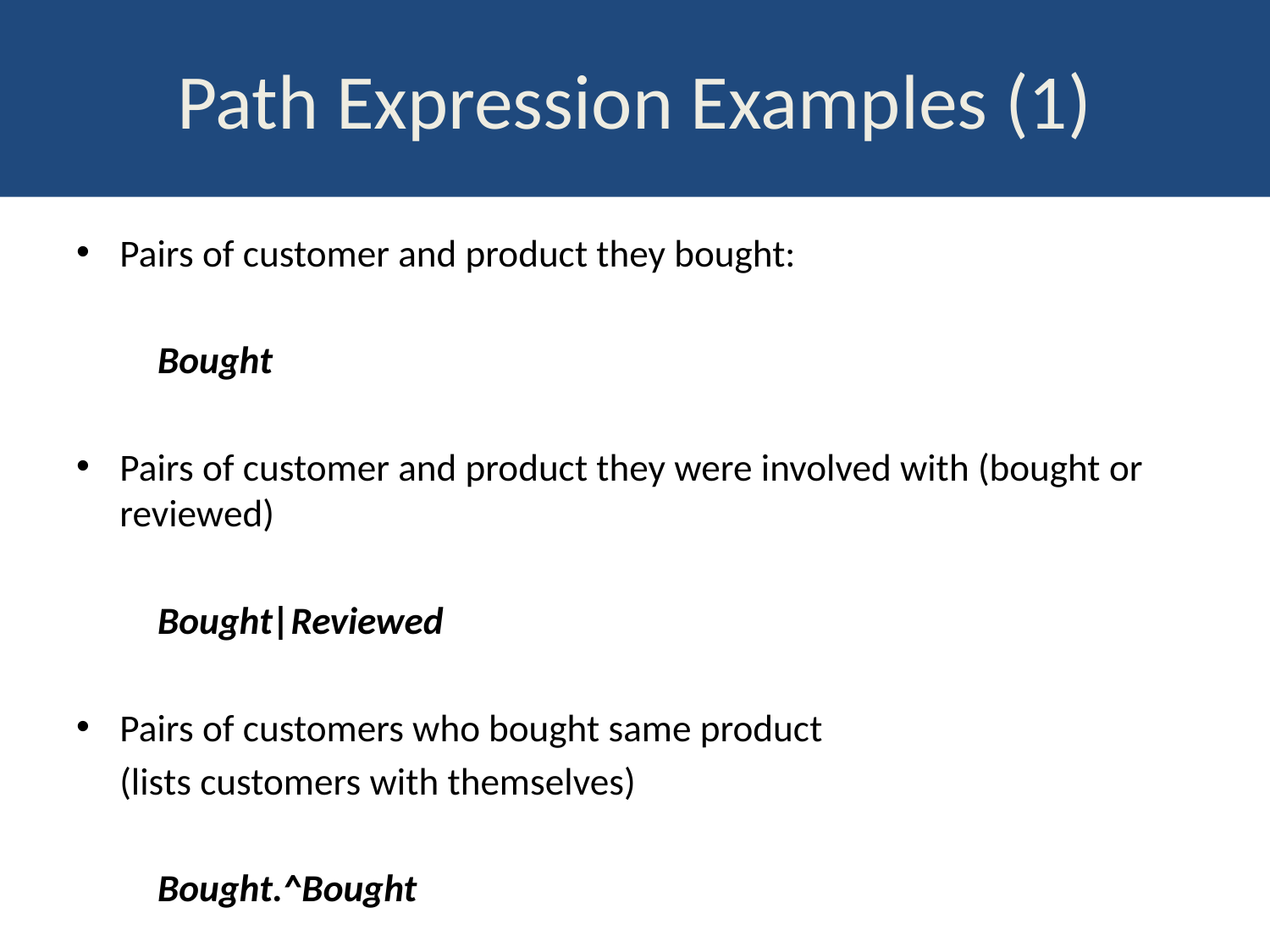

# Path Expression Examples (1)
Pairs of customer and product they bought:

	Bought

Pairs of customer and product they were involved with (bought or reviewed)

	Bought|Reviewed

Pairs of customers who bought same product
     (lists customers with themselves)

	Bought.^Bought